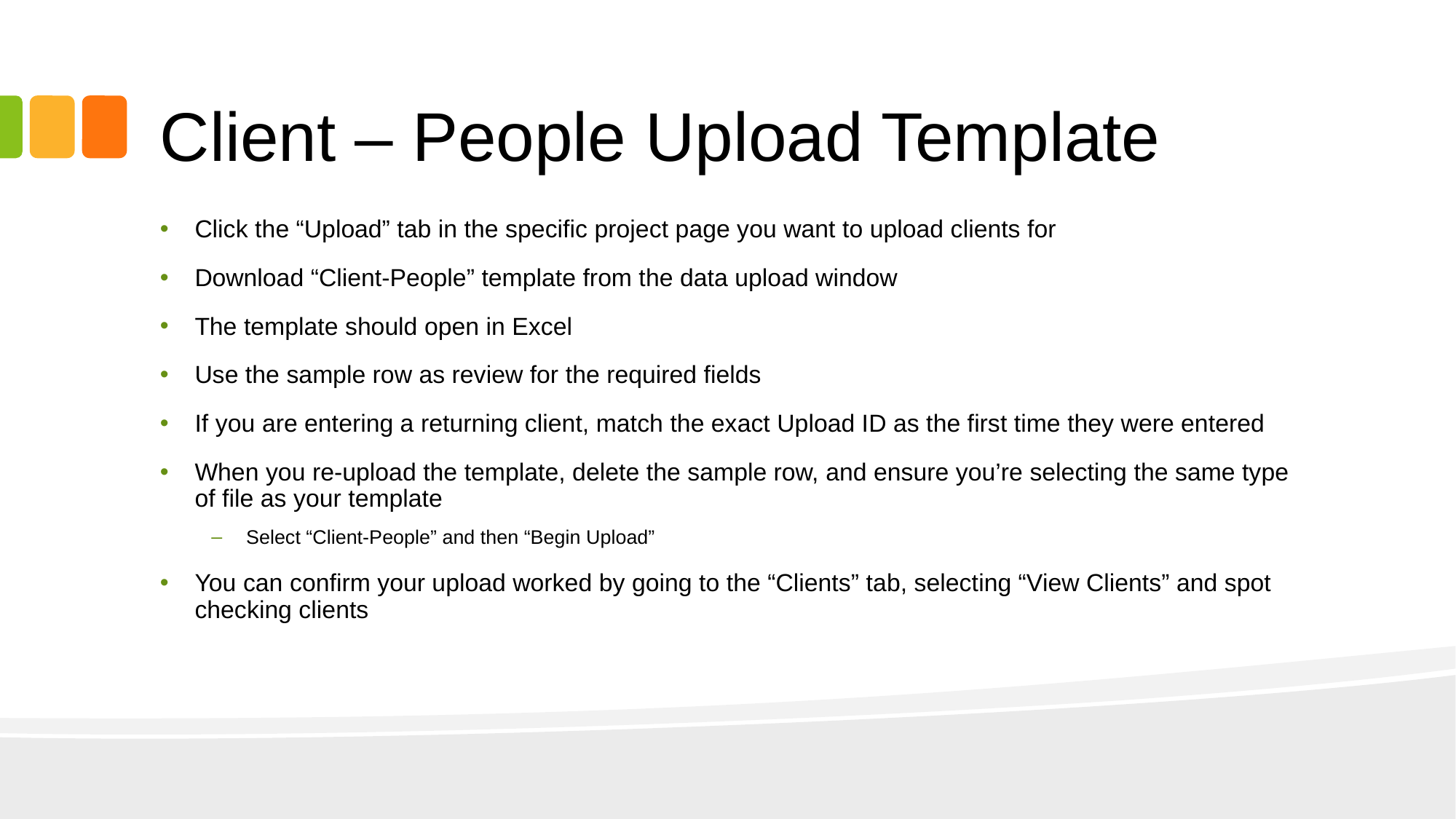

# Client – People Upload Template
Click the “Upload” tab in the specific project page you want to upload clients for
Download “Client-People” template from the data upload window
The template should open in Excel
Use the sample row as review for the required fields
If you are entering a returning client, match the exact Upload ID as the first time they were entered
When you re-upload the template, delete the sample row, and ensure you’re selecting the same type of file as your template
Select “Client-People” and then “Begin Upload”
You can confirm your upload worked by going to the “Clients” tab, selecting “View Clients” and spot checking clients